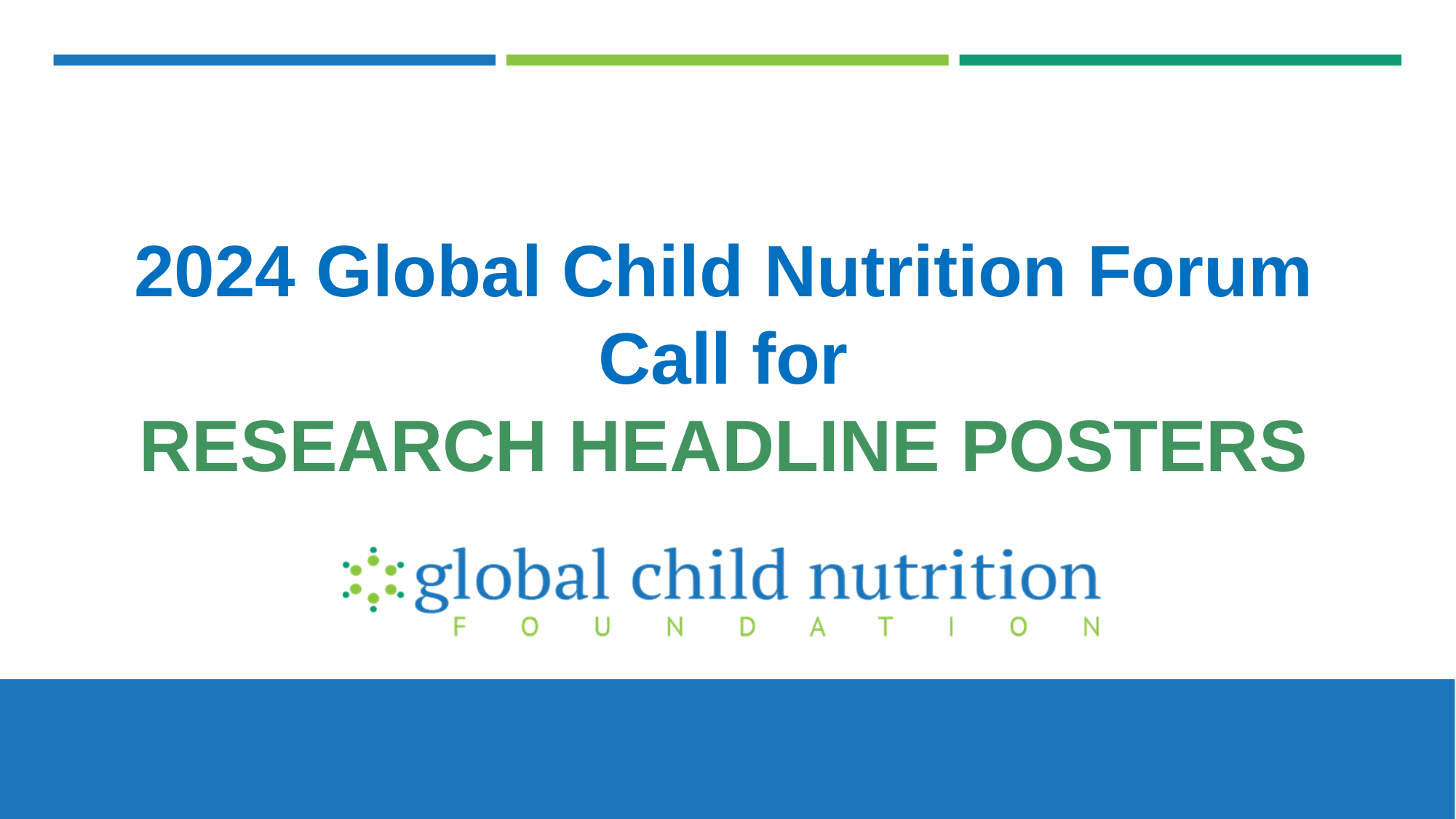

# 2024 Global Child Nutrition Forum Call for
RESEARCH HEADLINE POSTERS